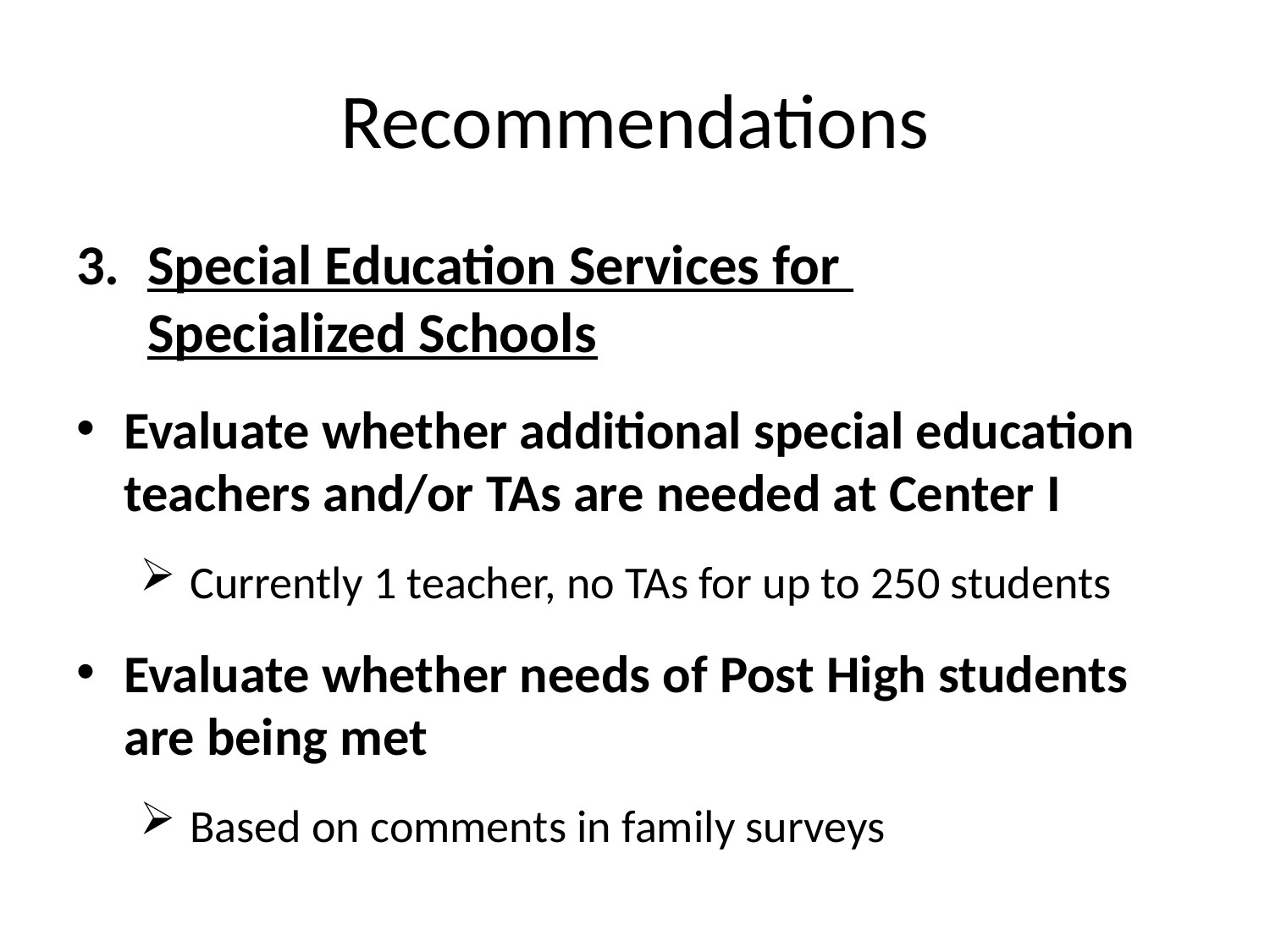

# Recommendations
Special Education Services for
Specialized Schools
Evaluate whether additional special education teachers and/or TAs are needed at Center I
 Currently 1 teacher, no TAs for up to 250 students
Evaluate whether needs of Post High students are being met
 Based on comments in family surveys